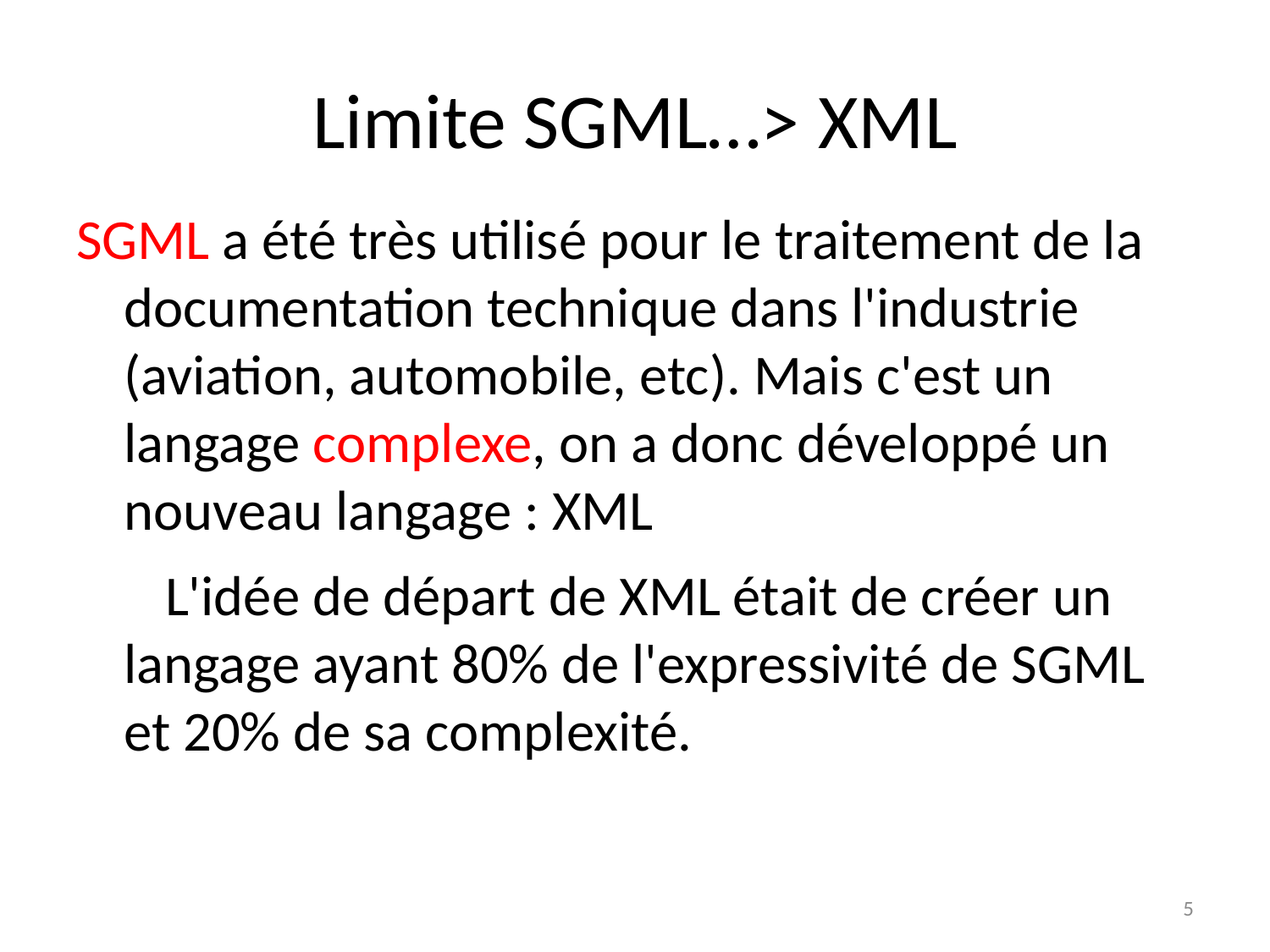

# Limite SGML…> XML
SGML a été très utilisé pour le traitement de la documentation technique dans l'industrie (aviation, automobile, etc). Mais c'est un langage complexe, on a donc développé un nouveau langage : XML
       L'idée de départ de XML était de créer un langage ayant 80% de l'expressivité de SGML et 20% de sa complexité.
5